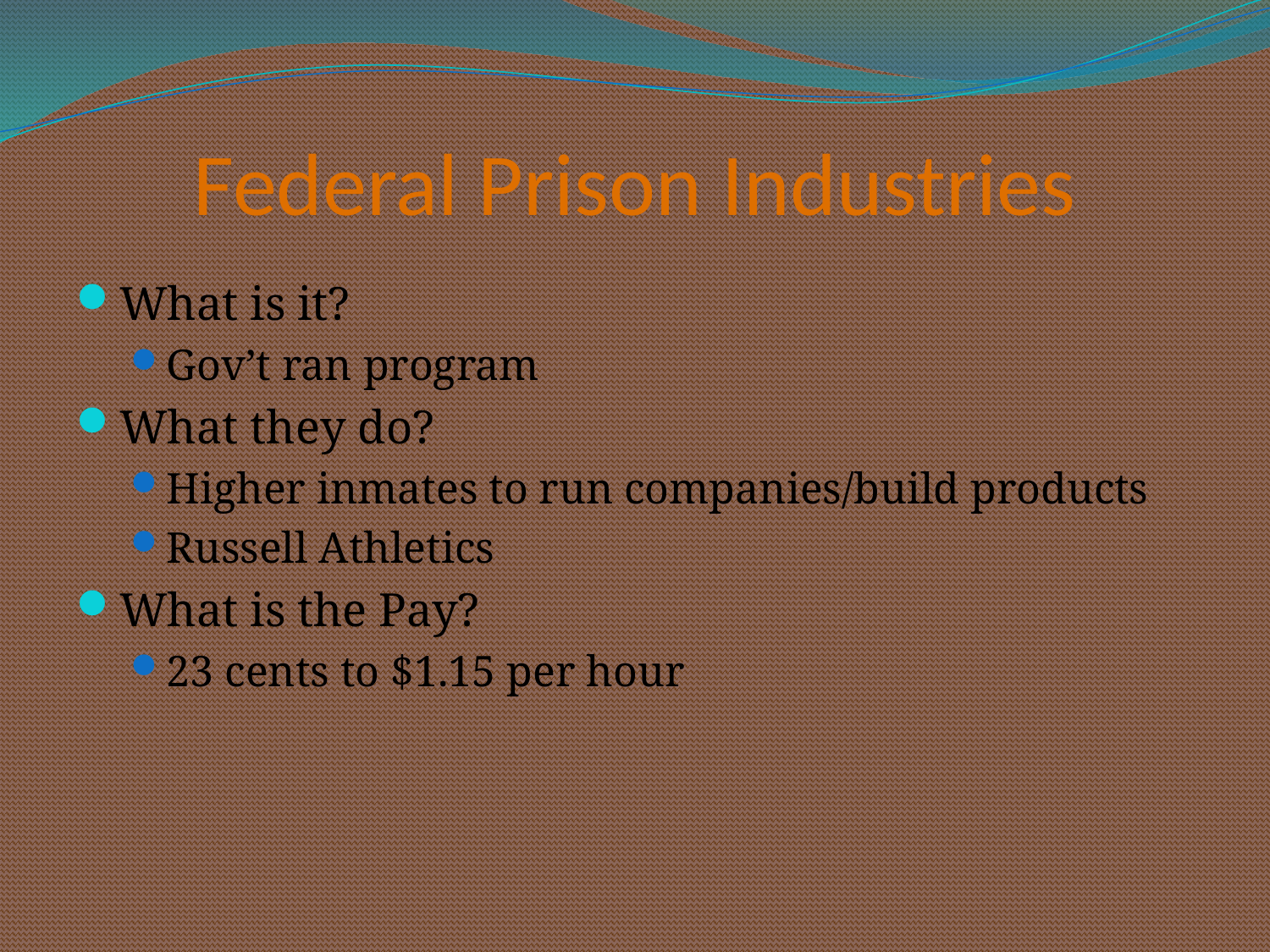

# Federal Prison Industries
What is it?
Gov’t ran program
What they do?
Higher inmates to run companies/build products
Russell Athletics
What is the Pay?
23 cents to $1.15 per hour